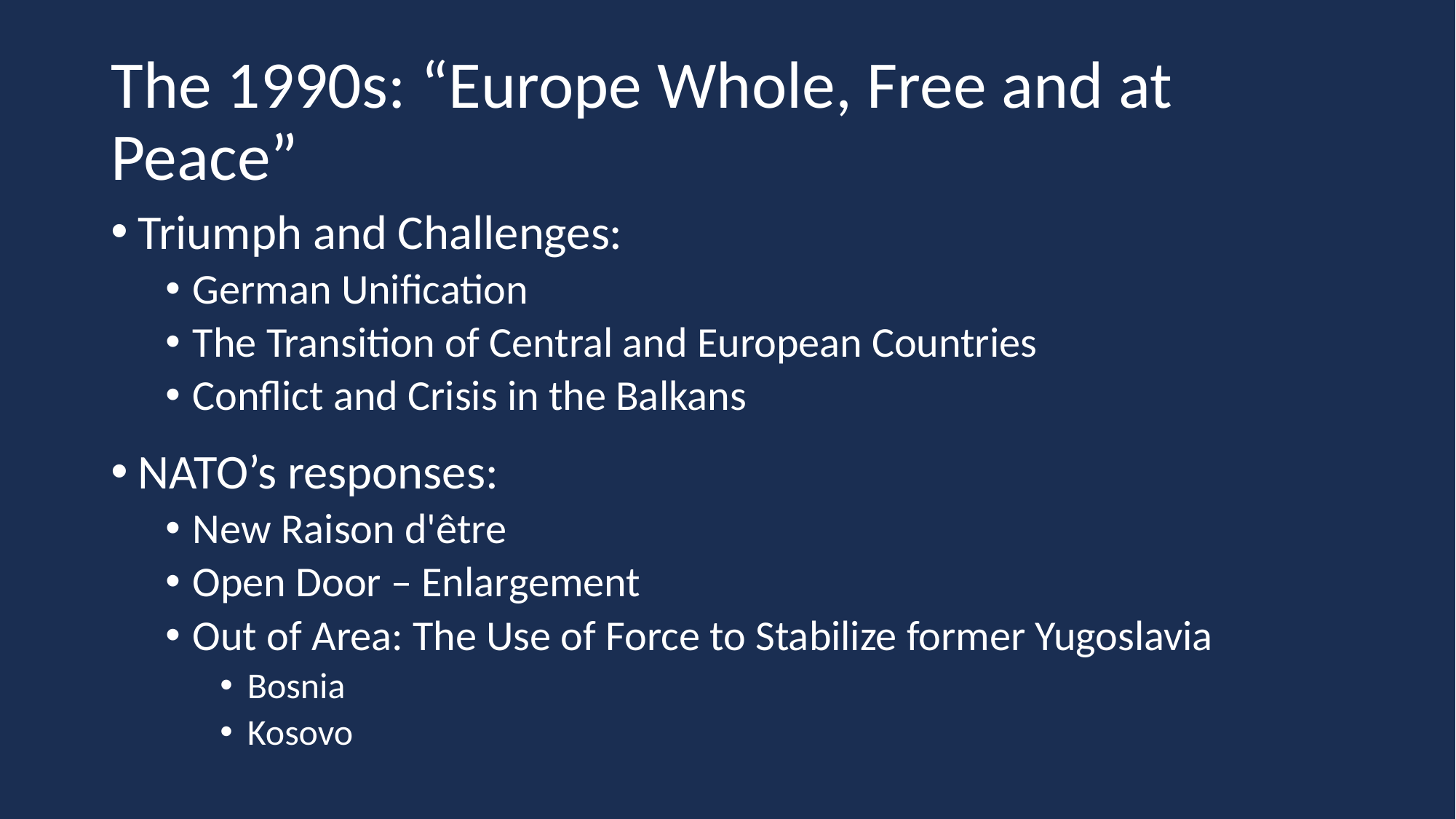

# The 1990s: “Europe Whole, Free and at Peace”
Triumph and Challenges:
German Unification
The Transition of Central and European Countries
Conflict and Crisis in the Balkans
NATO’s responses:
New Raison d'être
Open Door – Enlargement
Out of Area: The Use of Force to Stabilize former Yugoslavia
Bosnia
Kosovo